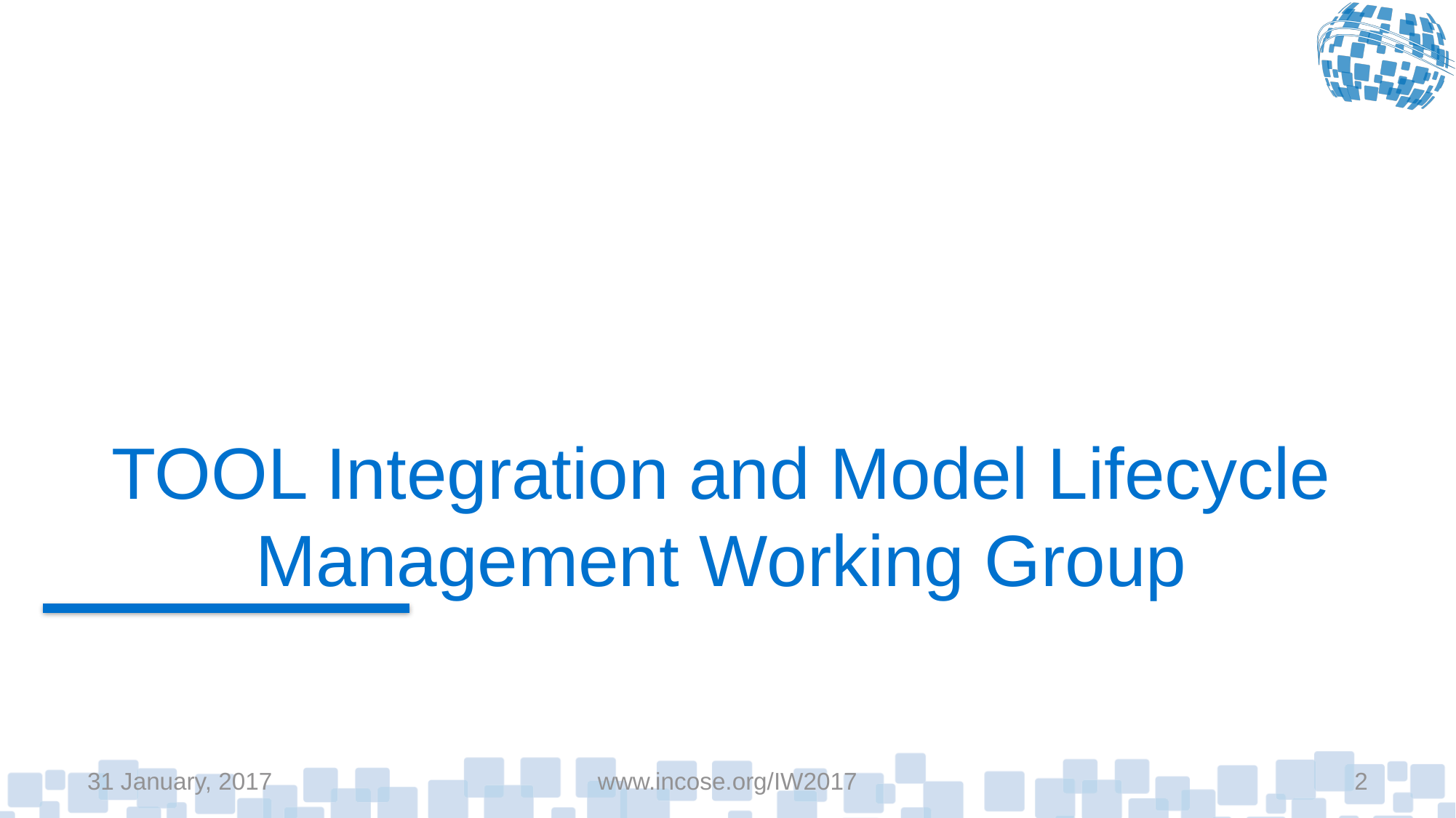

# TOOL Integration and Model Lifecycle Management Working Group
31 January, 2017
www.incose.org/IW2017
2